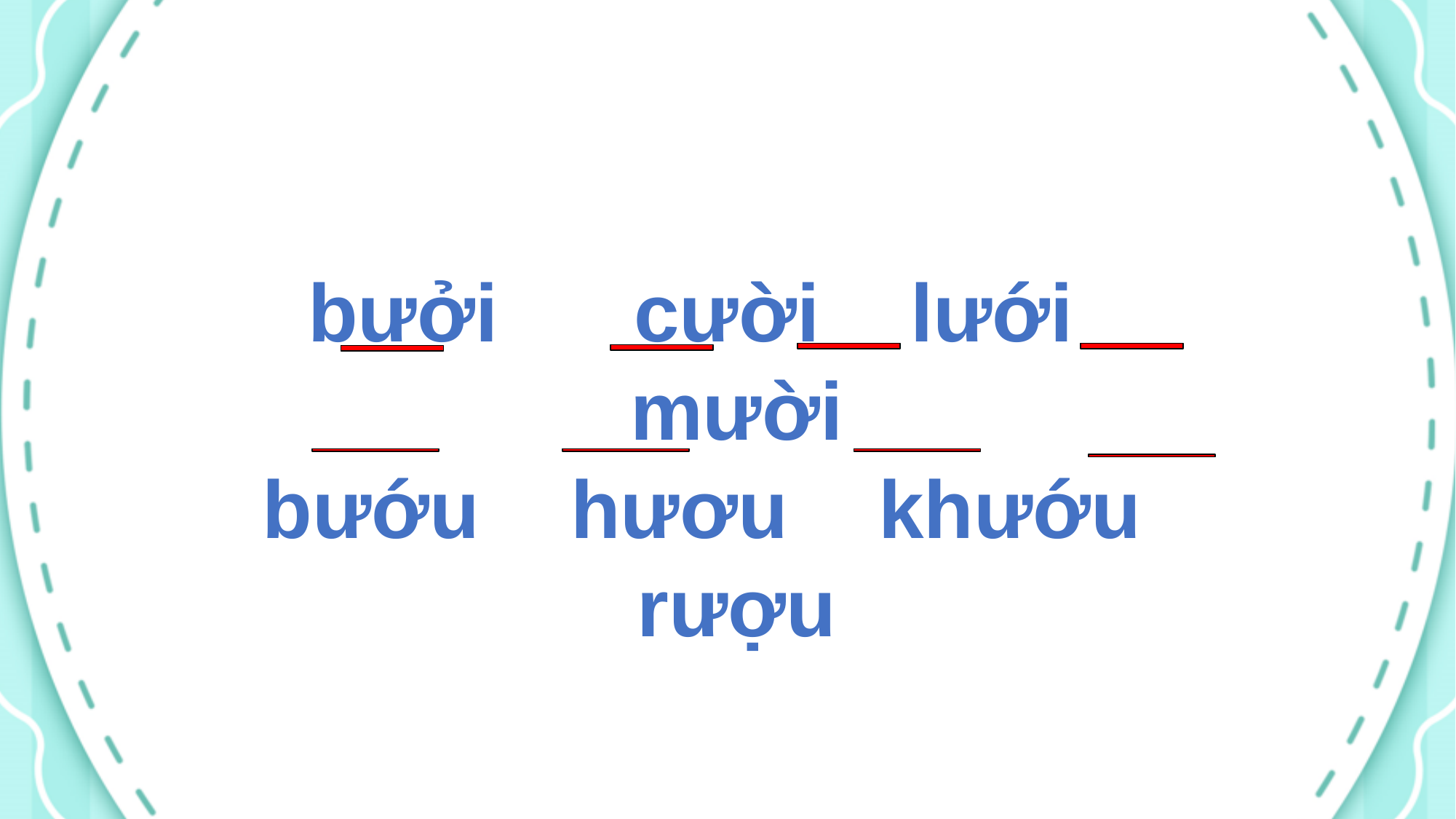

bưởi      cười    lưới     mười
bướu    hươu    khướu    rượu